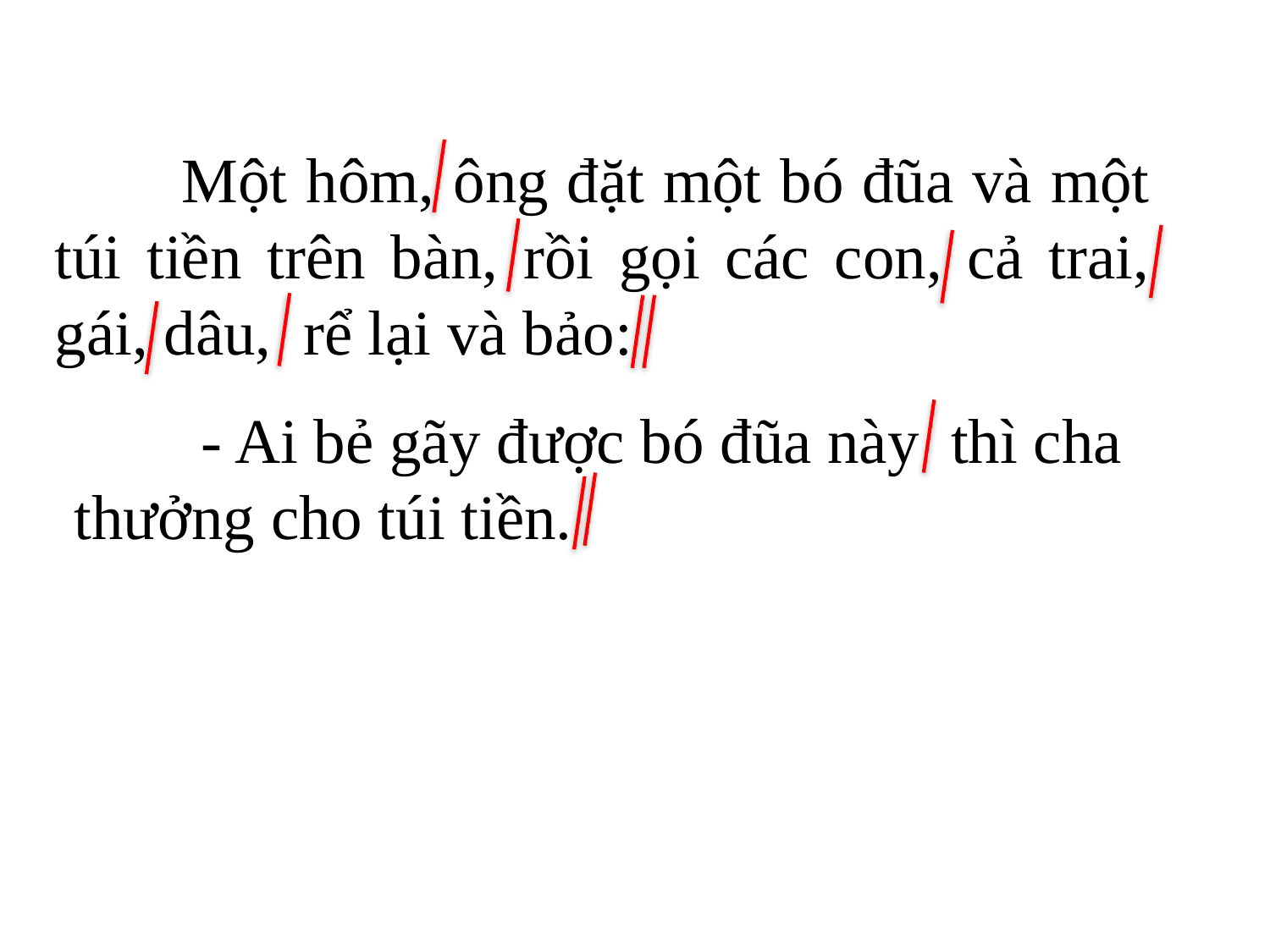

Một hôm, ông đặt một bó đũa và một túi tiền trên bàn, rồi gọi các con, cả trai, gái, dâu,  rể lại và bảo:
	- Ai bẻ gãy được bó đũa này  thì cha thưởng cho túi tiền.